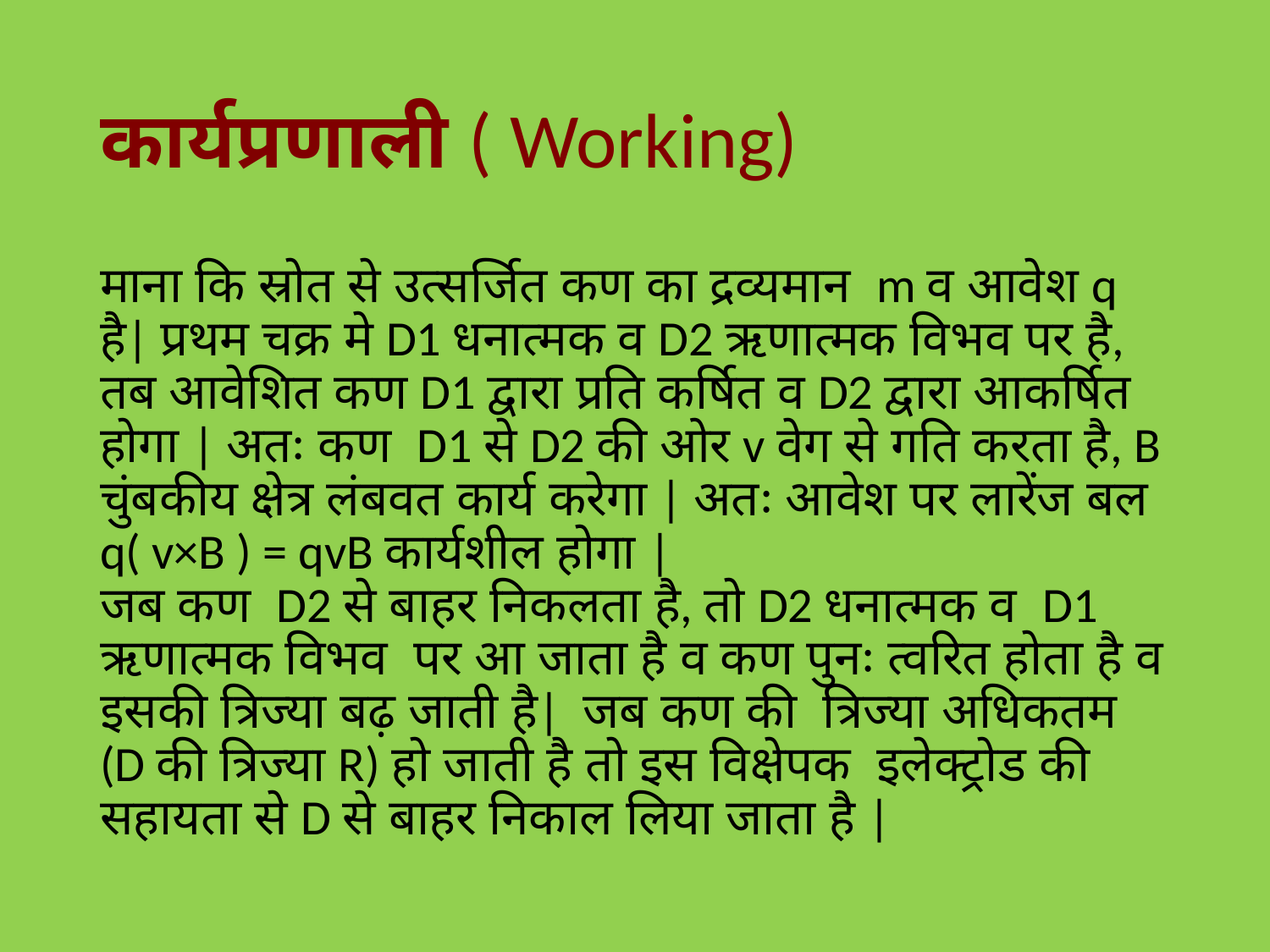

# कार्यप्रणाली ( Working)
माना कि स्रोत से उत्सर्जित कण का द्रव्यमान  m व आवेश q है| प्रथम चक्र मे D1 धनात्मक व D2 ऋणात्मक विभव पर है, तब आवेशित कण D1 द्वारा प्रति कर्षित व D2 द्वारा आकर्षित होगा | अतः कण  D1 से D2 की ओर v वेग से गति करता है, B चुंबकीय क्षेत्र लंबवत कार्य करेगा | अतः आवेश पर लारेंज बल q( v×B ) = qvB कार्यशील होगा |                                         जब कण  D2 से बाहर निकलता है, तो D2 धनात्मक व  D1 ऋणात्मक विभव  पर आ जाता है व कण पुनः त्वरित होता है व इसकी त्रिज्या बढ़ जाती है|  जब कण की  त्रिज्या अधिकतम (D की त्रिज्या R) हो जाती है तो इस विक्षेपक  इलेक्ट्रोड की सहायता से D से बाहर निकाल लिया जाता है |